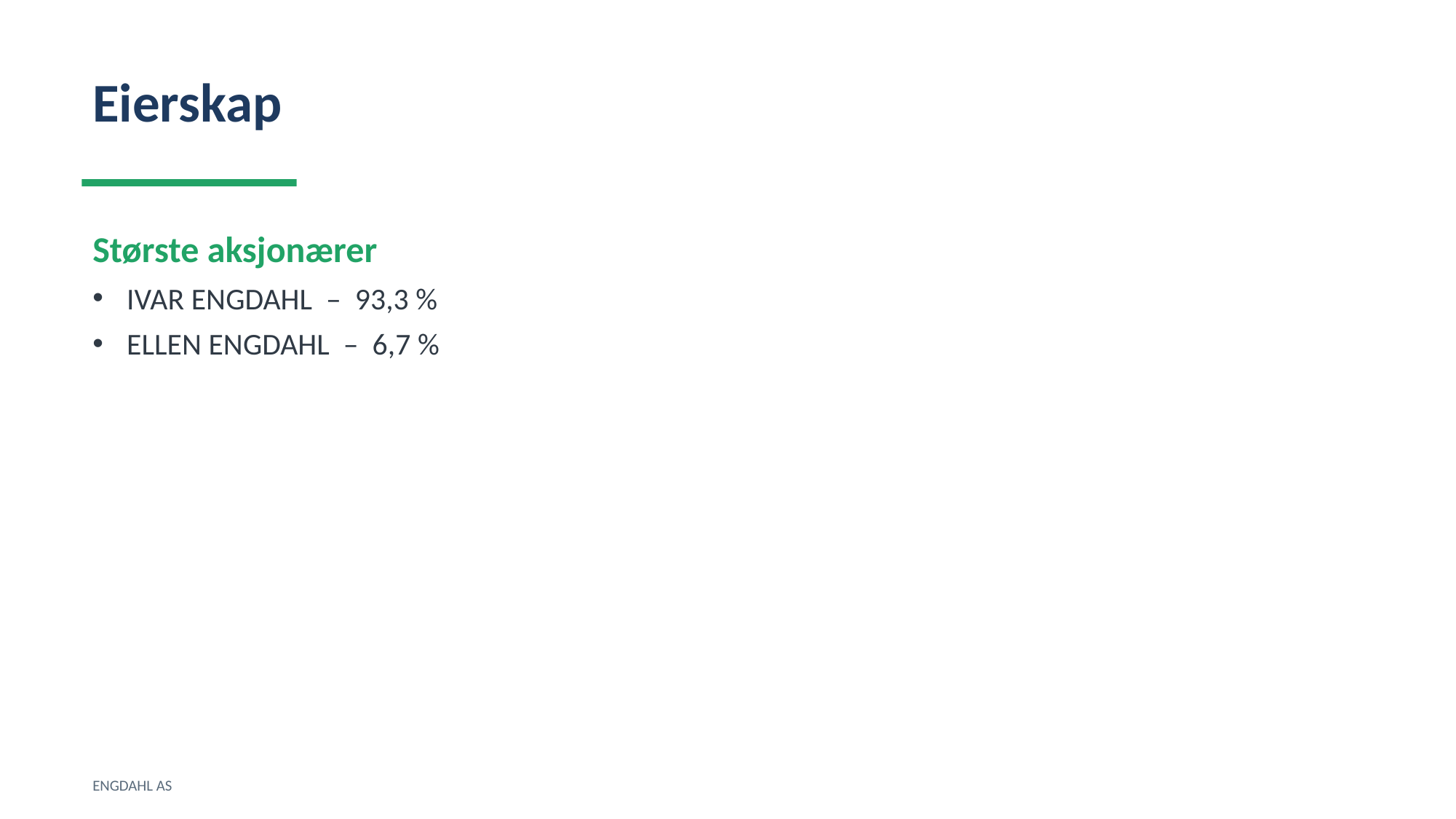

Eierskap

Største aksjonærer
IVAR ENGDAHL  –  93,3 %
ELLEN ENGDAHL  –  6,7 %
ENGDAHL AS